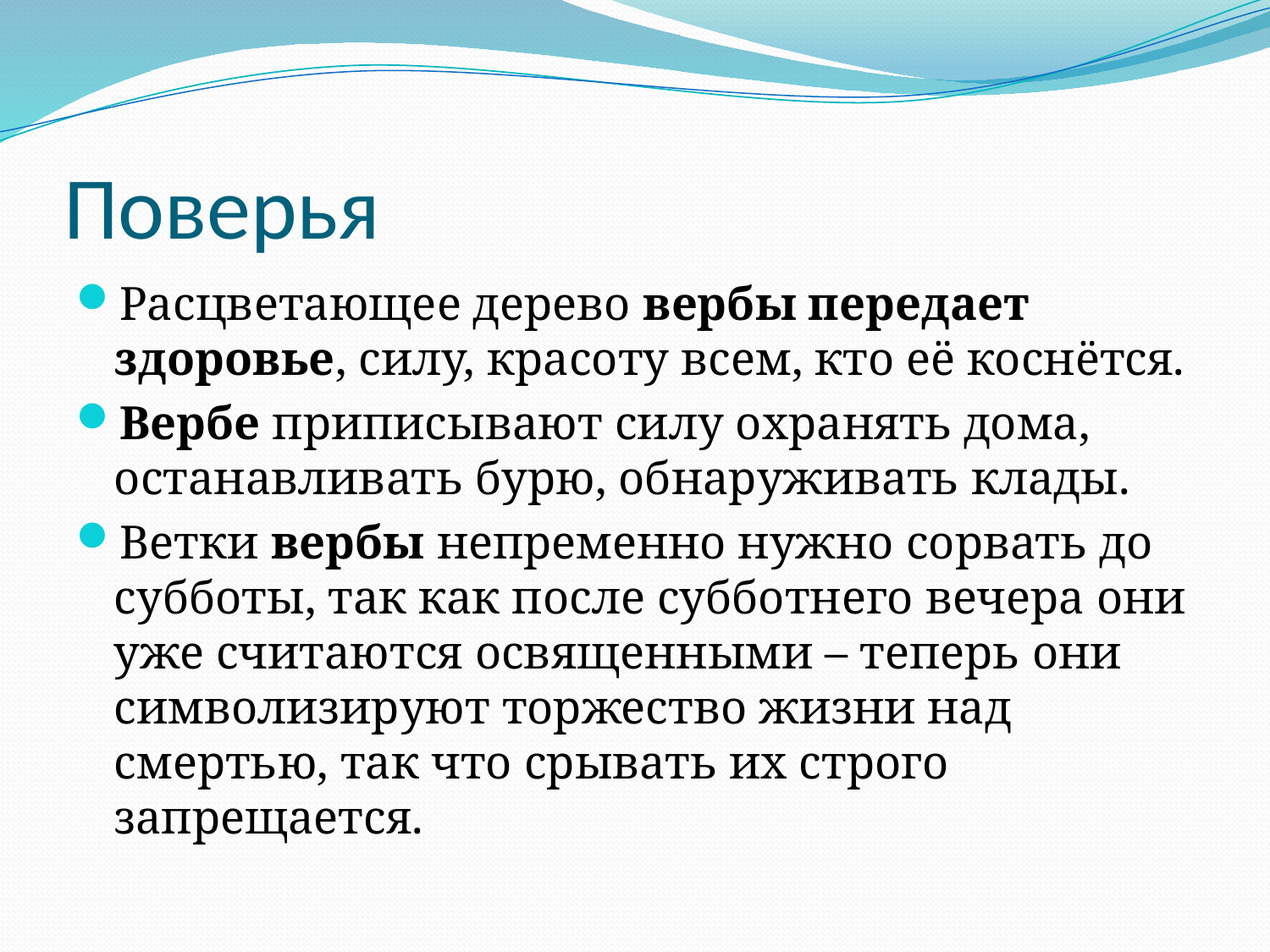

# Поверья
Расцветающее дерево вербы передает здоровье, силу, красоту всем, кто её коснётся.
Вербе приписывают силу охранять дома, останавливать бурю, обнаруживать клады.
Ветки вербы непременно нужно сорвать до субботы, так как после субботнего вечера они уже считаются освященными – теперь они символизируют торжество жизни над смертью, так что срывать их строго запрещается.